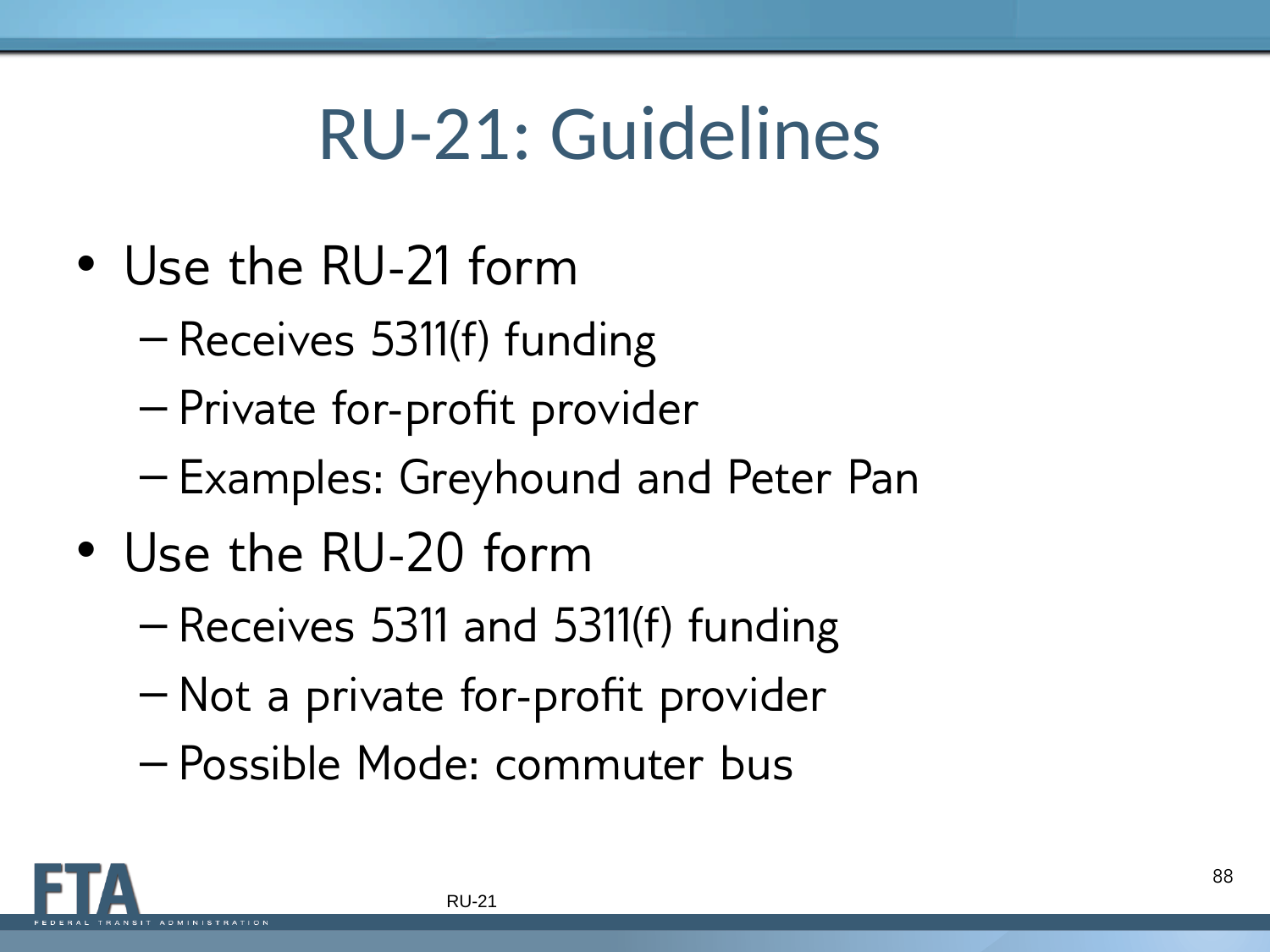

# RU-21: Guidelines
Use the RU-21 form
Receives 5311(f) funding
Private for-profit provider
Examples: Greyhound and Peter Pan
Use the RU-20 form
Receives 5311 and 5311(f) funding
Not a private for-profit provider
Possible Mode: commuter bus
88
RU-21